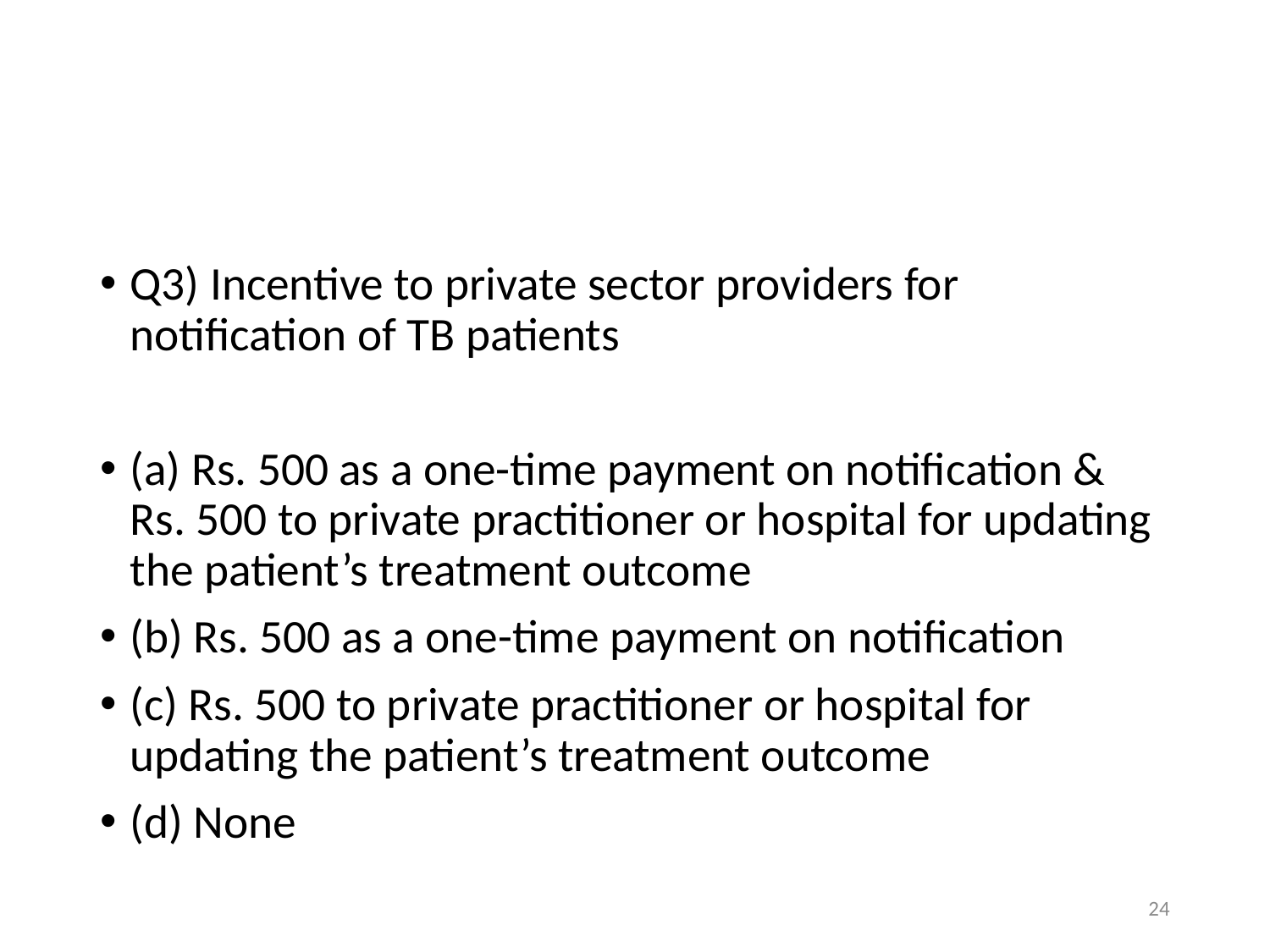

#
Q3) Incentive to private sector providers for notification of TB patients

(a) Rs. 500 as a one-time payment on notification & Rs. 500 to private practitioner or hospital for updating the patient’s treatment outcome
(b) Rs. 500 as a one-time payment on notification
(c) Rs. 500 to private practitioner or hospital for updating the patient’s treatment outcome
(d) None
24